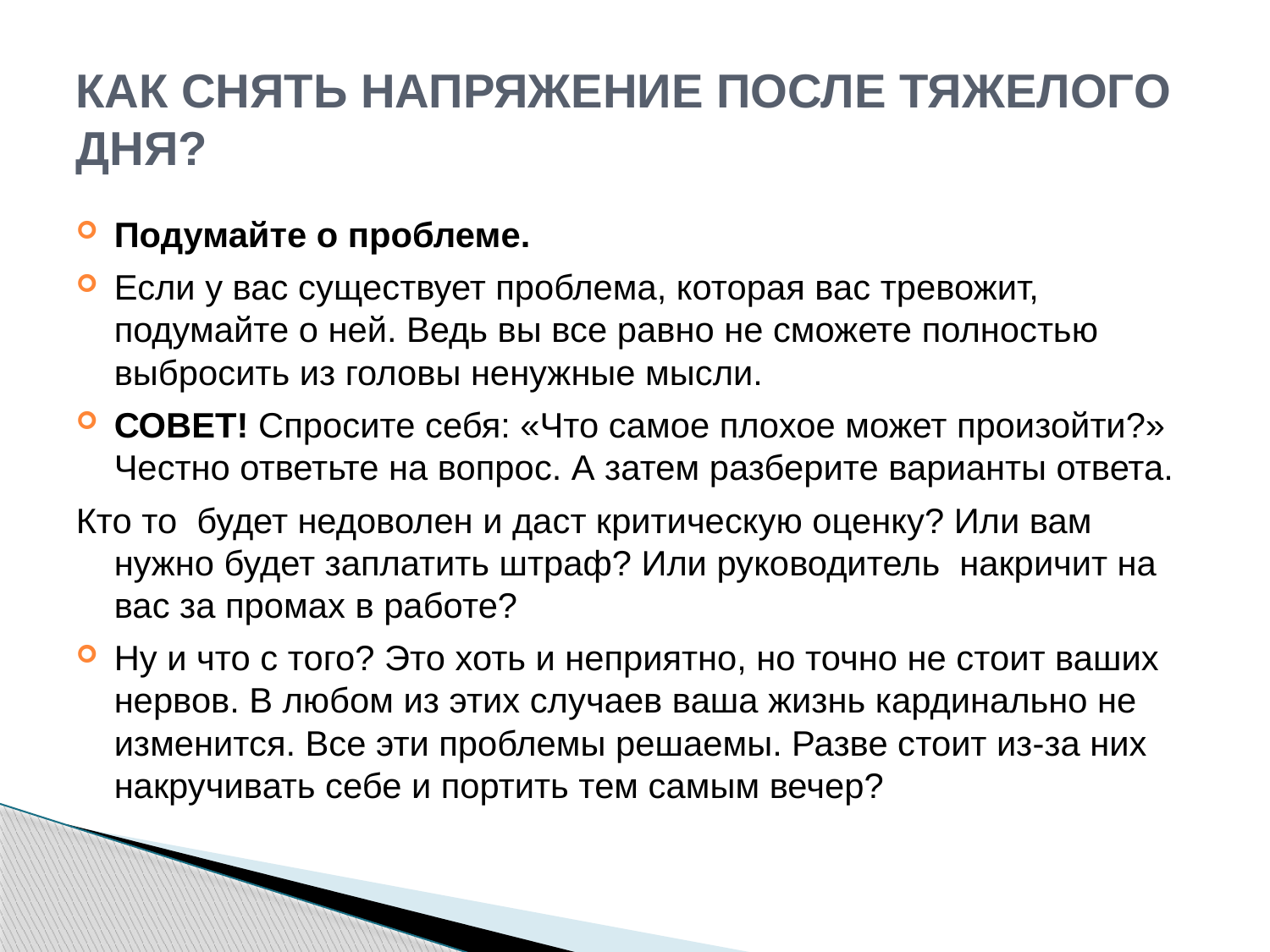

# Как снять напряжение после тяжелого дня?
Подумайте о проблеме.
Если у вас существует проблема, которая вас тревожит, подумайте о ней. Ведь вы все равно не сможете полностью выбросить из головы ненужные мысли.
СОВЕТ! Спросите себя: «Что самое плохое может произойти?» Честно ответьте на вопрос. А затем разберите варианты ответа.
Кто то  будет недоволен и даст критическую оценку? Или вам нужно будет заплатить штраф? Или руководитель  накричит на вас за промах в работе?
Ну и что с того? Это хоть и неприятно, но точно не стоит ваших нервов. В любом из этих случаев ваша жизнь кардинально не изменится. Все эти проблемы решаемы. Разве стоит из-за них накручивать себе и портить тем самым вечер?